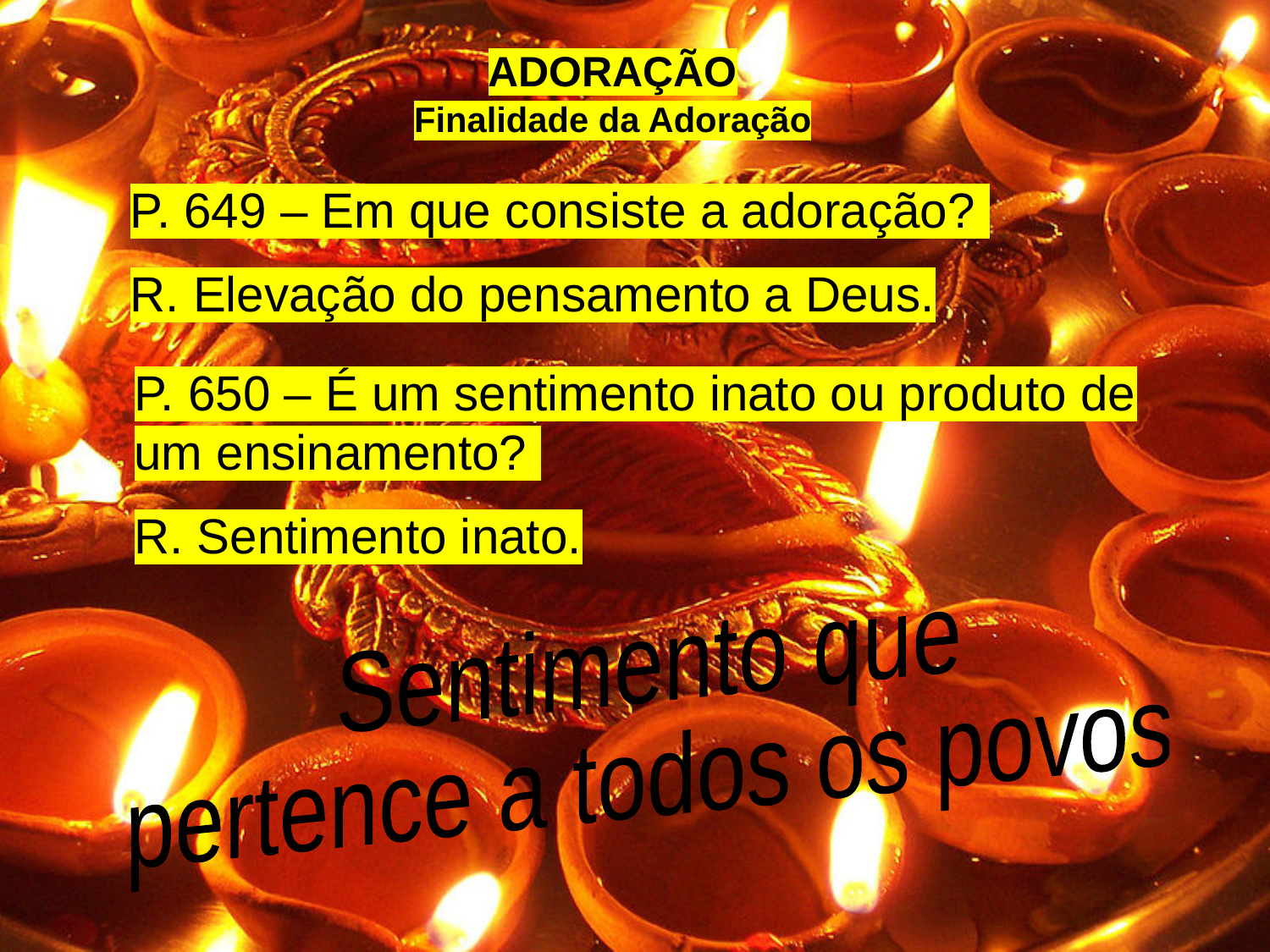

ADORAÇÃO
Finalidade da Adoração
P. 649 – Em que consiste a adoração?
R. Elevação do pensamento a Deus.
P. 650 – É um sentimento inato ou produto de um ensinamento?
R. Sentimento inato.
Sentimento que
pertence a todos os povos